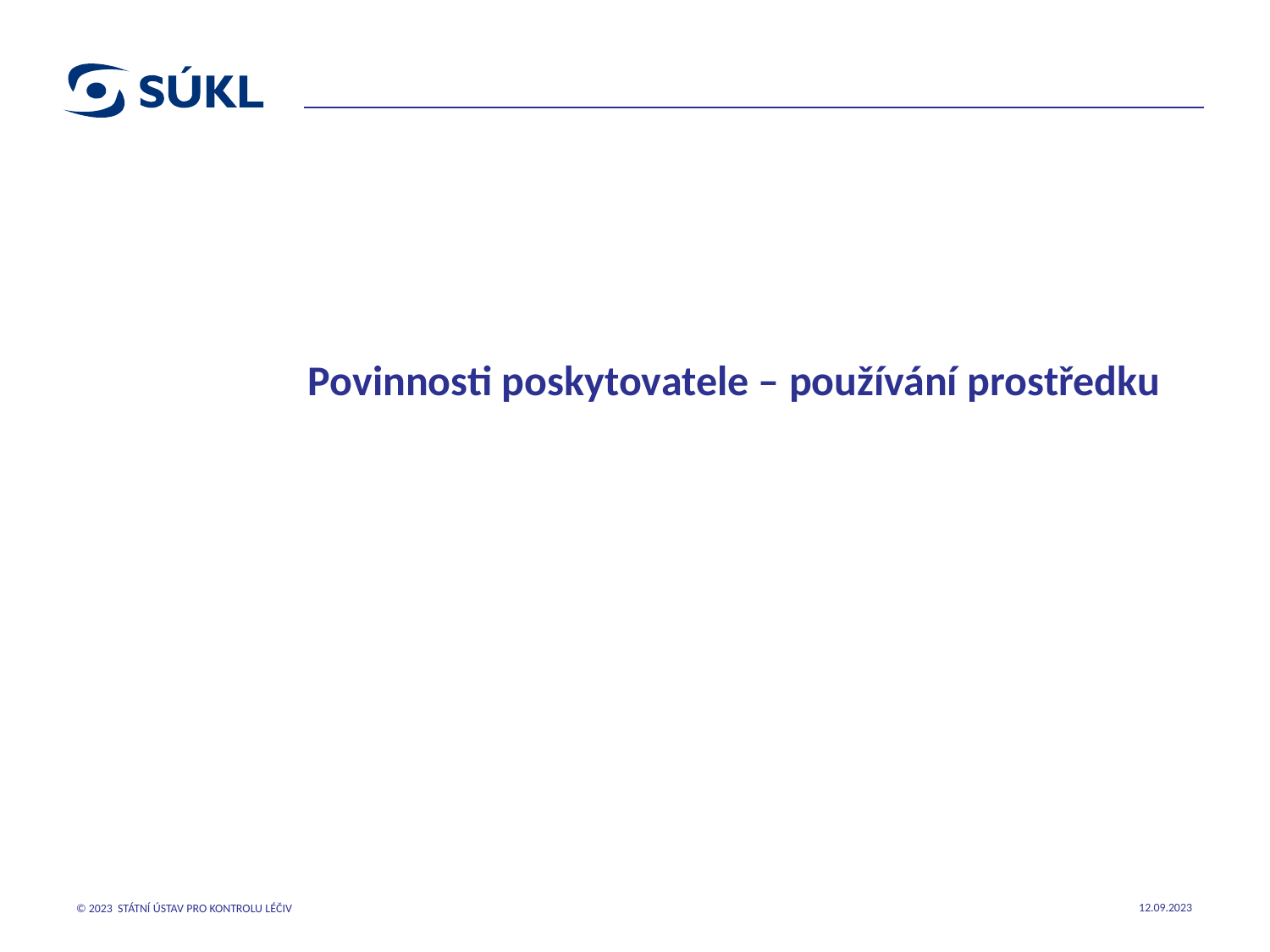

# Povinnosti poskytovatele – používání prostředku
12.09.2023
© 2023  STÁTNÍ ÚSTAV PRO KONTROLU LÉČIV